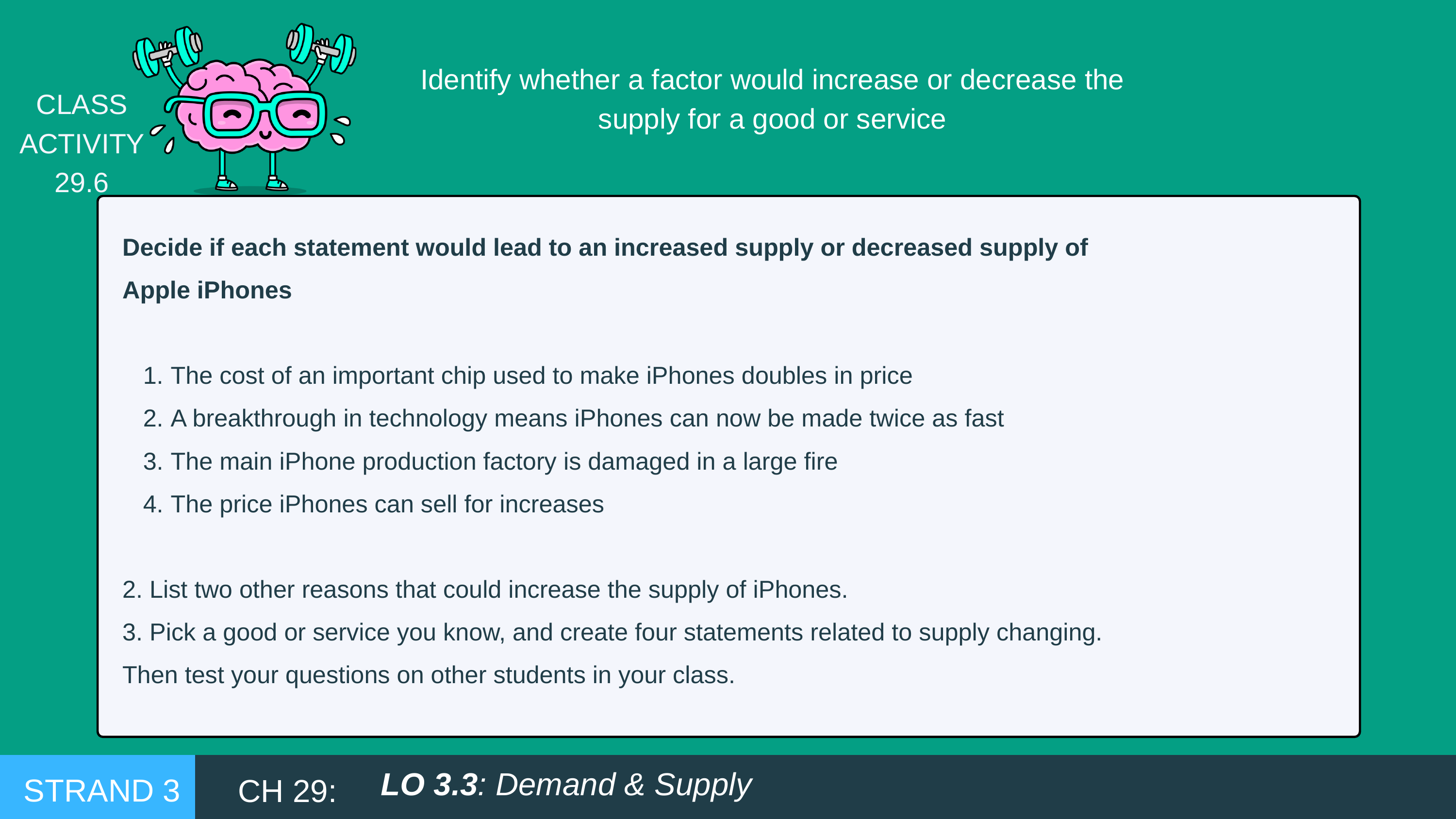

Identify whether a factor would increase or decrease the supply for a good or service
CLASS ACTIVITY 29.6

Decide if each statement would lead to an increased supply or decreased supply of Apple iPhones

 The cost of an important chip used to make iPhones doubles in price
 A breakthrough in technology means iPhones can now be made twice as fast
 The main iPhone production factory is damaged in a large fire
 The price iPhones can sell for increases

2. List two other reasons that could increase the supply of iPhones.
3. Pick a good or service you know, and create four statements related to supply changing. Then test your questions on other students in your class.

LO 3.3: Demand & Supply
STRAND 3
CH 29: